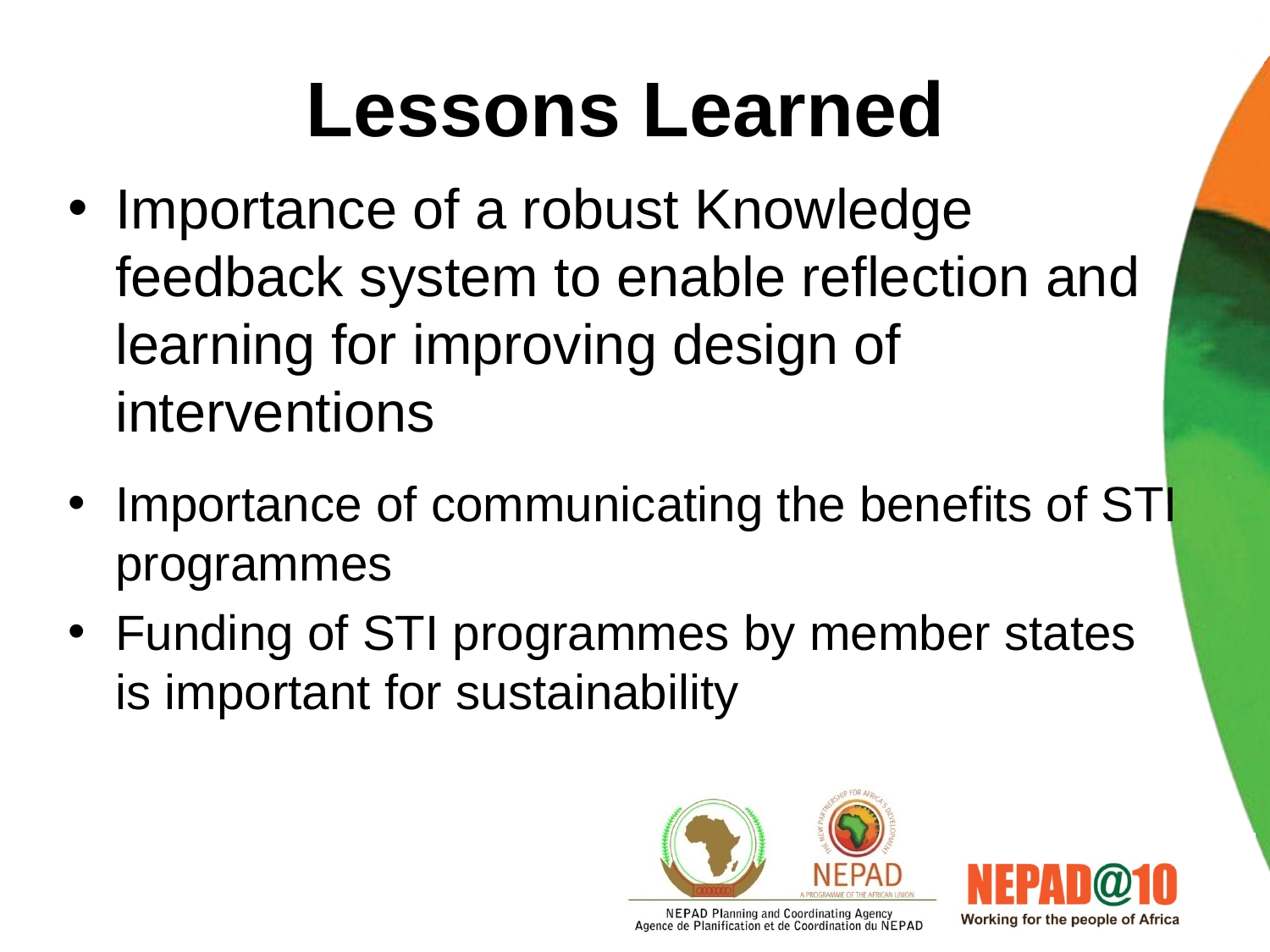

# Lessons Learned
Importance of a robust Knowledge feedback system to enable reflection and learning for improving design of interventions

Importance of communicating the benefits of STI programmes
Funding of STI programmes by member states is important for sustainability